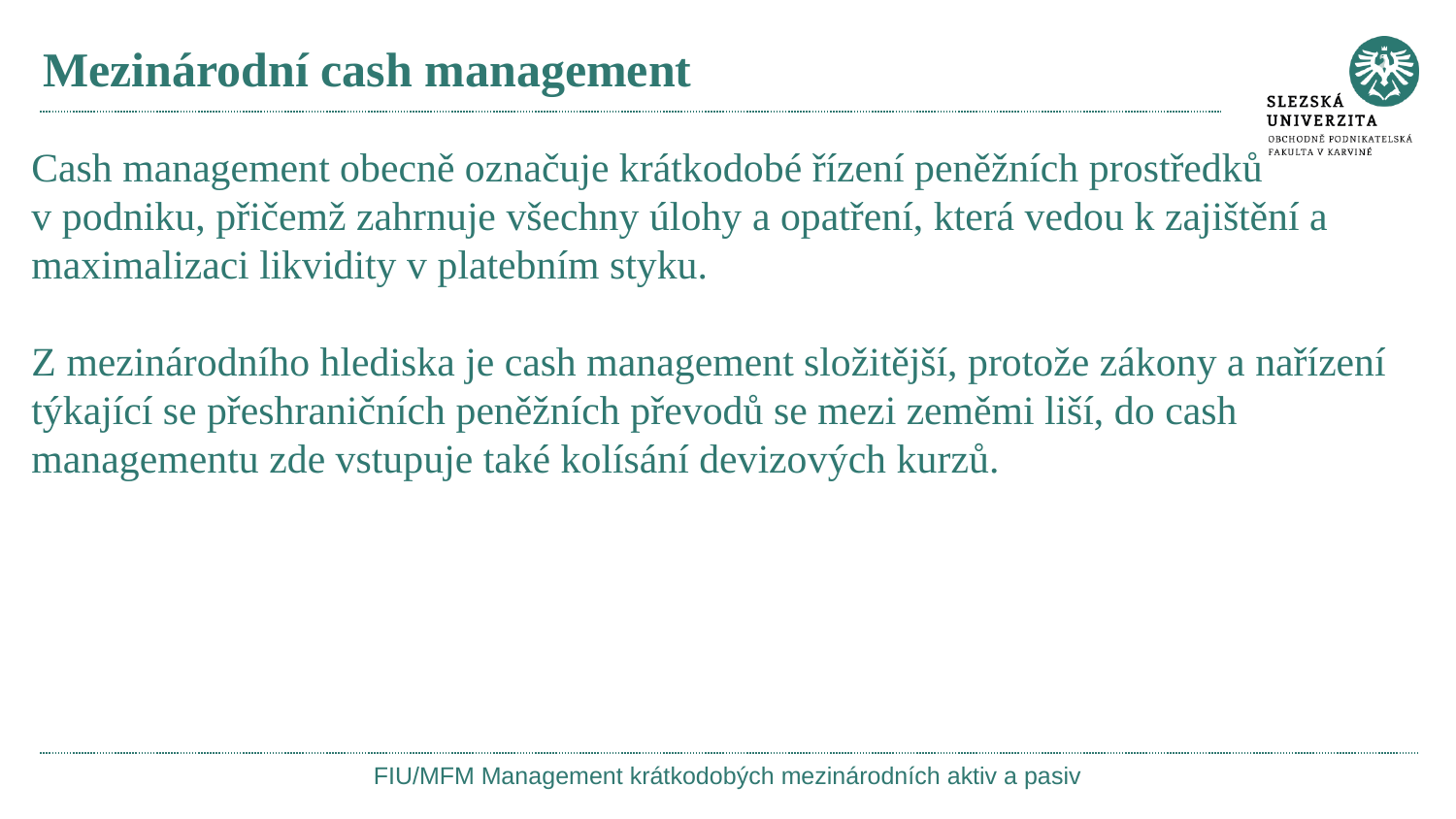

# Mezinárodní cash management
Cash management obecně označuje krátkodobé řízení peněžních prostředků v podniku, přičemž zahrnuje všechny úlohy a opatření, která vedou k zajištění a maximalizaci likvidity v platebním styku.

Z mezinárodního hlediska je cash management složitější, protože zákony a nařízení týkající se přeshraničních peněžních převodů se mezi zeměmi liší, do cash managementu zde vstupuje také kolísání devizových kurzů.

FIU/MFM Management krátkodobých mezinárodních aktiv a pasiv